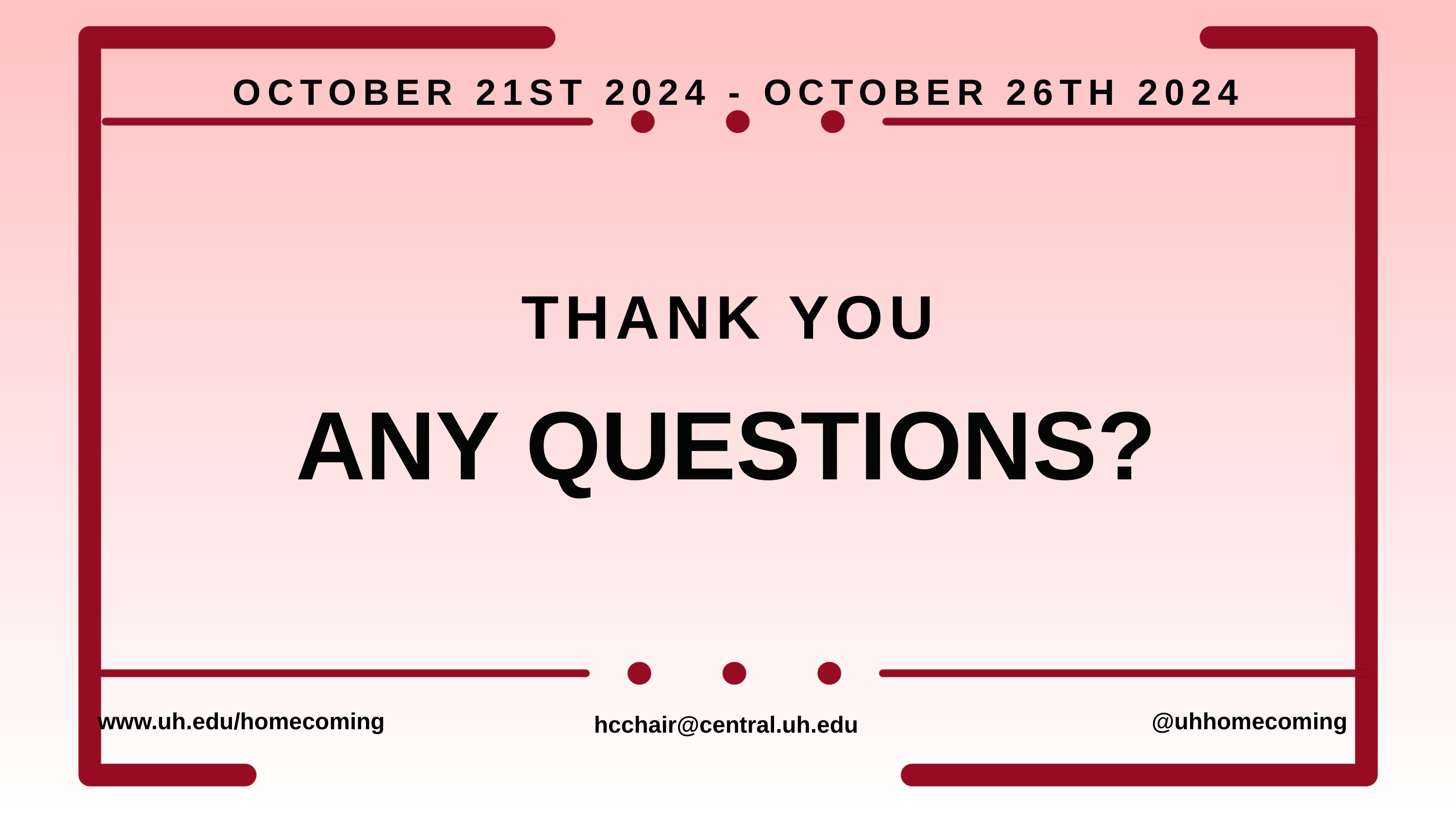

OCTOBER 21ST 2024 - OCTOBER 26TH 2024

THANK YOU
ANY QUESTIONS?

www.uh.edu/homecoming
@uhhomecoming
hcchair@central.uh.edu